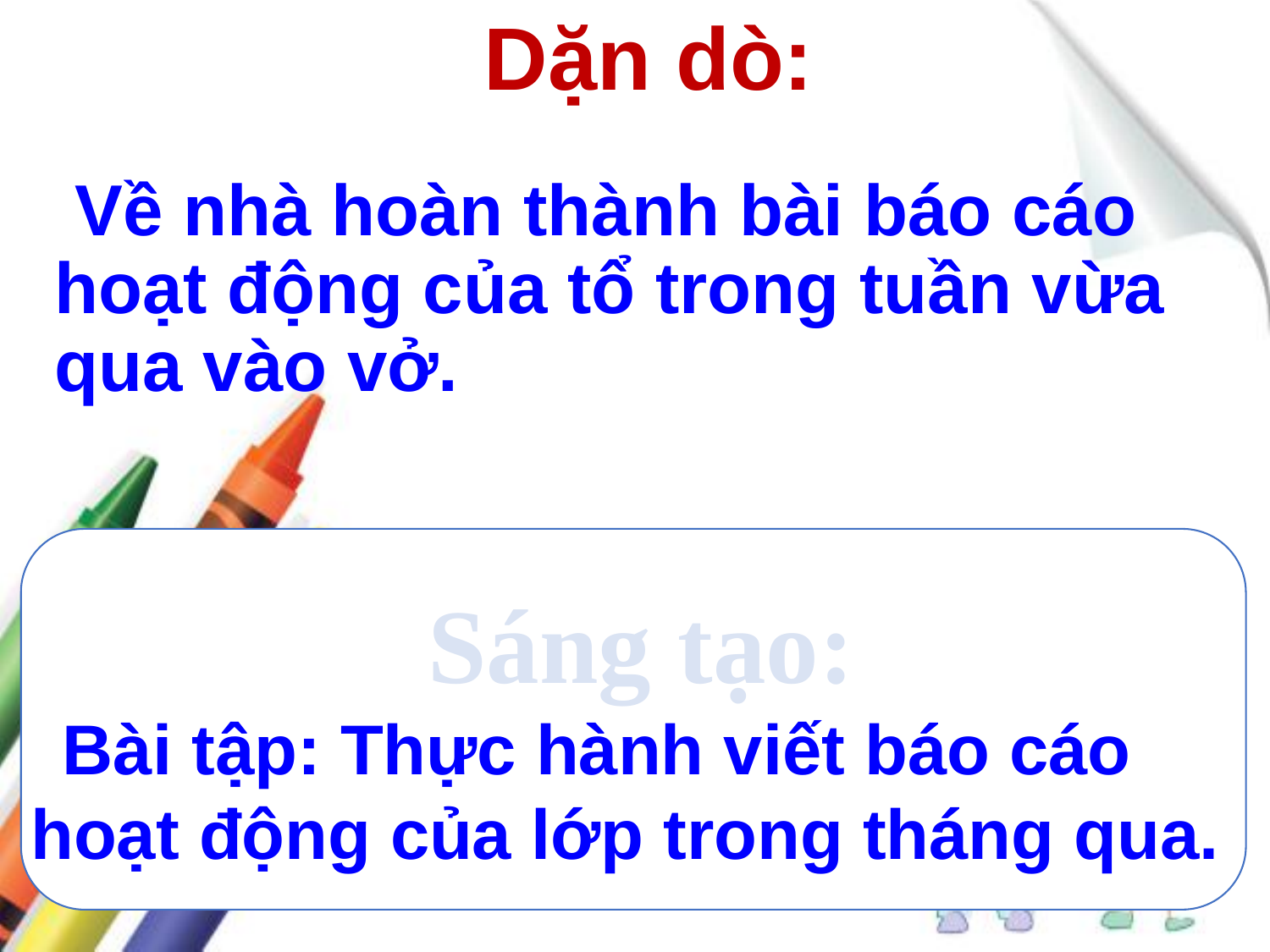

# Dặn dò: Về nhà hoàn thành bài báo cáo hoạt động của tổ trong tuần vừa qua vào vở.

                         Sáng tạo:
  Bài tập: Thực hành viết báo cáo hoạt động của lớp trong tháng qua.